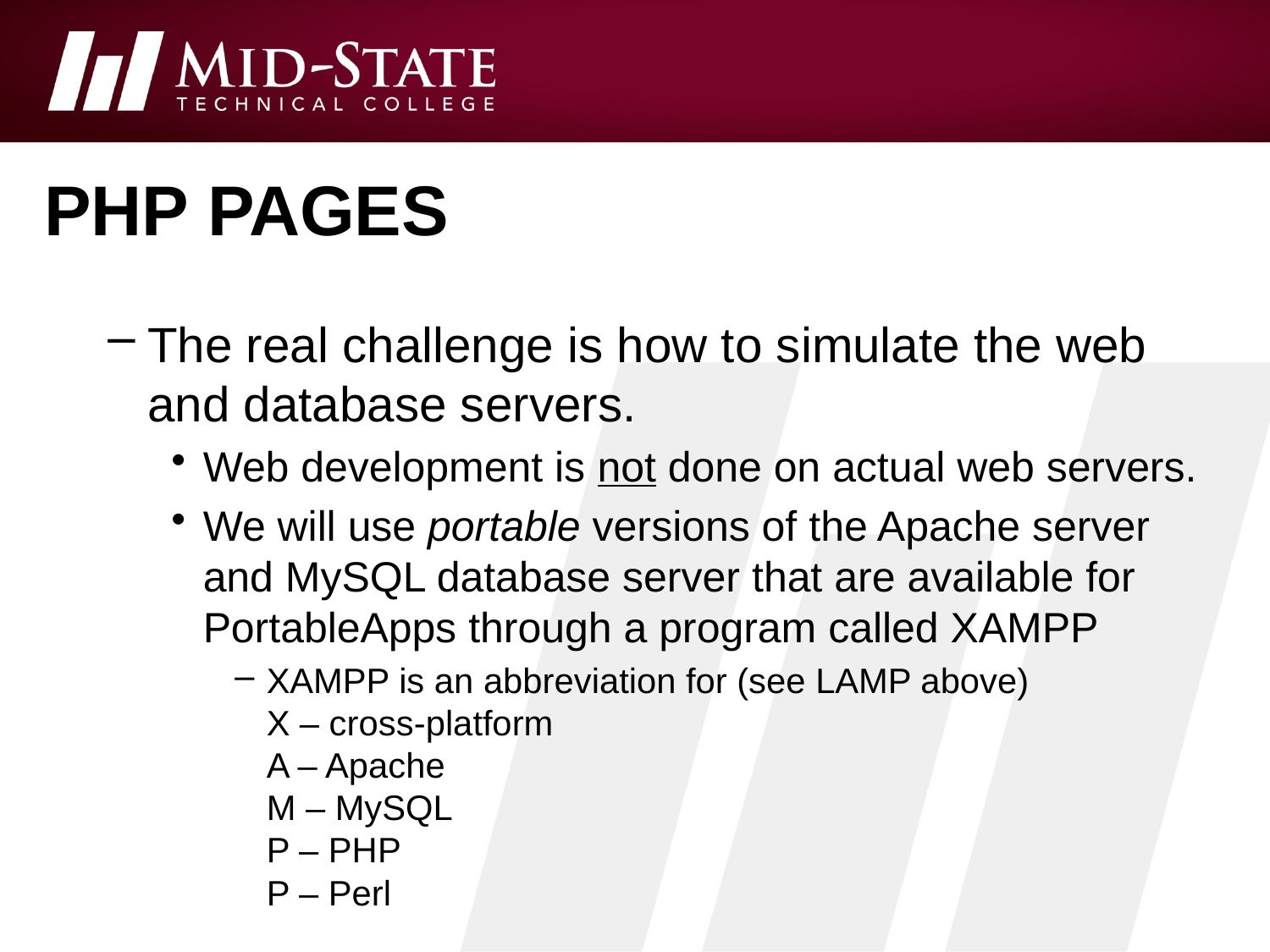

# Php pages
The real challenge is how to simulate the web and database servers.
Web development is not done on actual web servers.
We will use portable versions of the Apache server and MySQL database server that are available for PortableApps through a program called XAMPP
XAMPP is an abbreviation for (see LAMP above)
X – cross-platform
A – Apache
M – MySQL
P – PHP
P – Perl